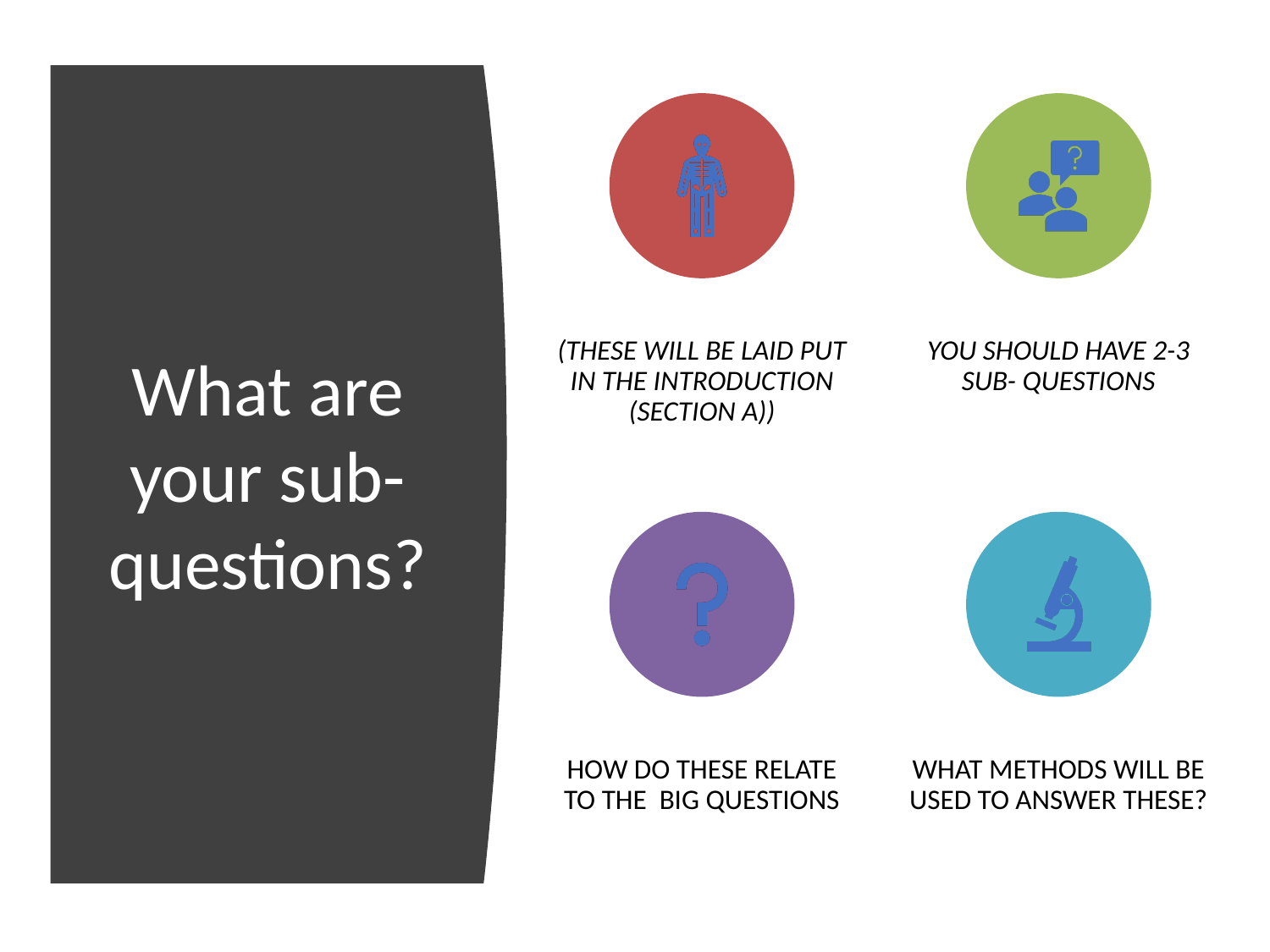

(These will be laid put in the introduction (section A))
you should have 2-3 sub- questions
How do these relate to the  big questions
What methods will be used to answer these?

# What are your sub-questions?